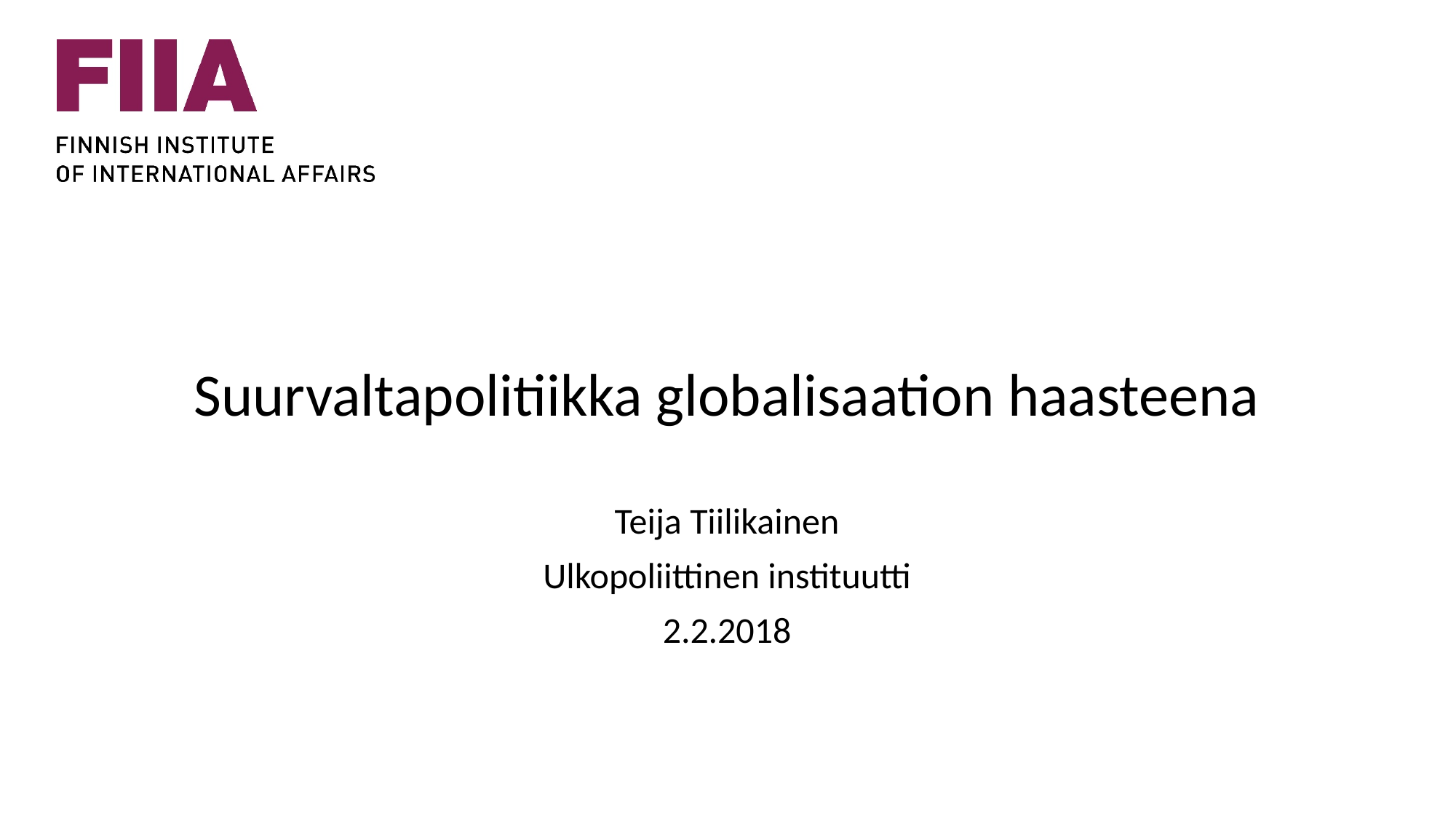

# Suurvaltapolitiikka globalisaation haasteena
Teija Tiilikainen
Ulkopoliittinen instituutti
2.2.2018